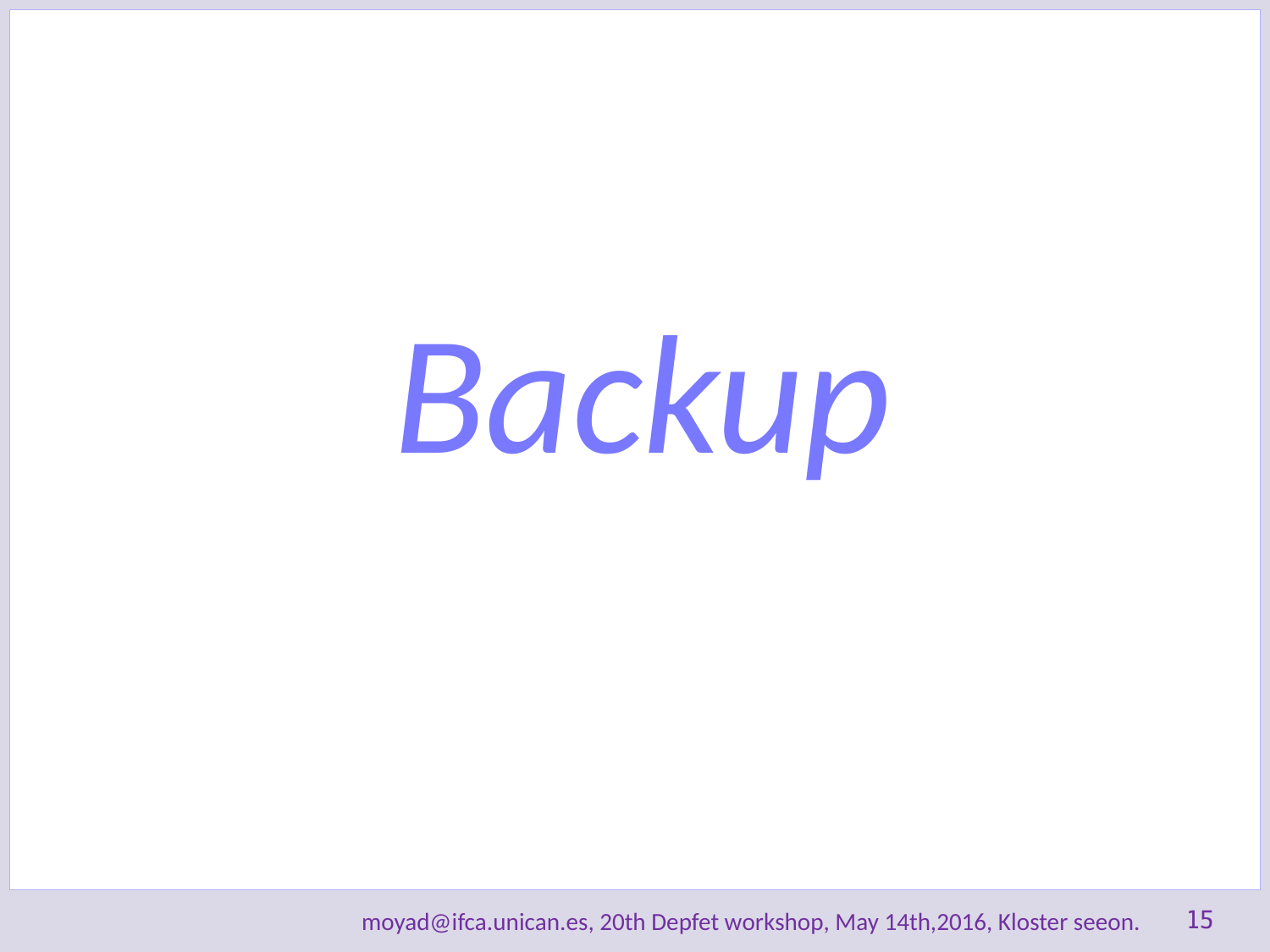

Backup
15
moyad@ifca.unican.es, 20th Depfet workshop, May 14th,2016, Kloster seeon.